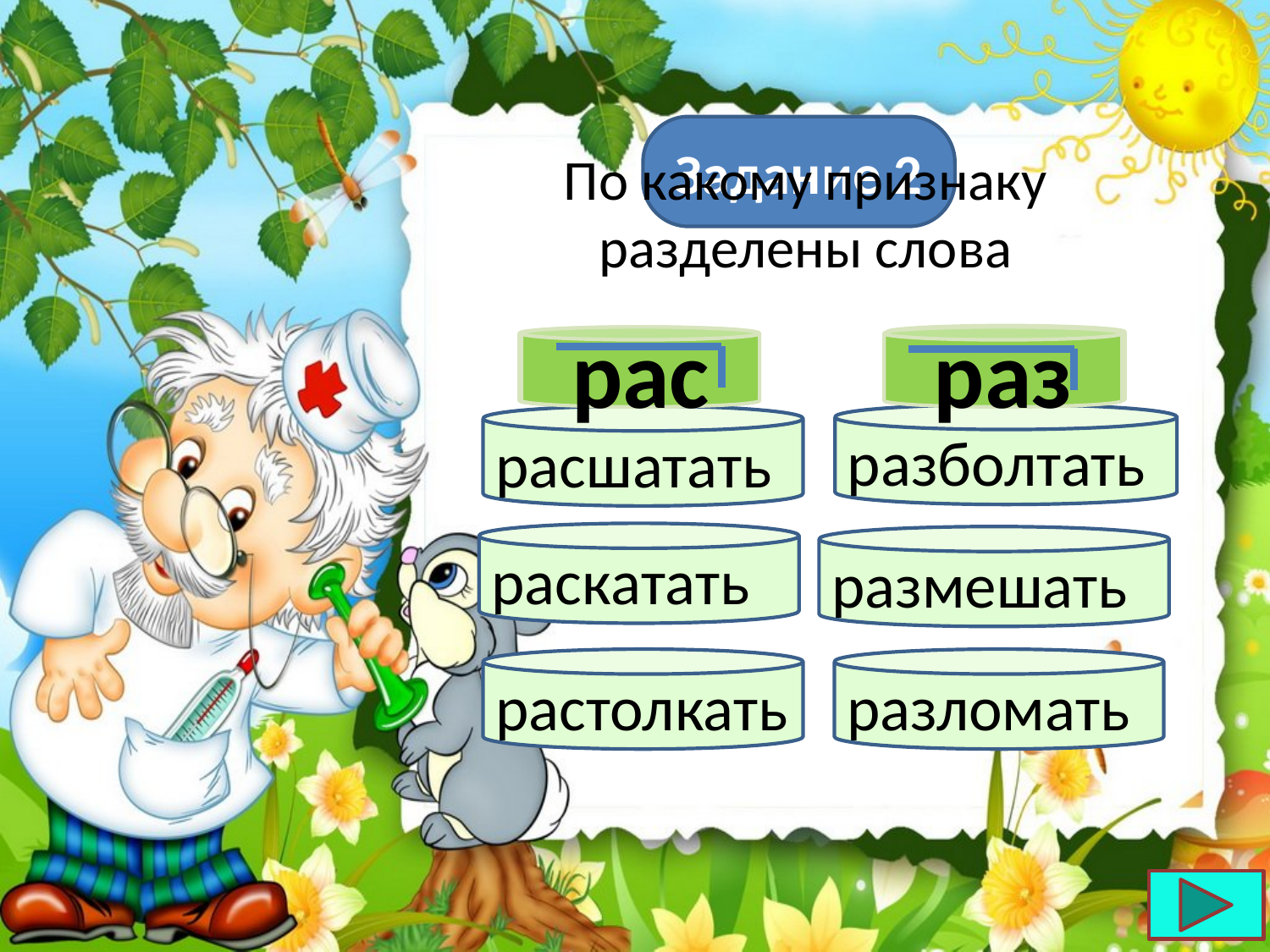

По какому признаку разделены слова
Задание 2

рас
раз
разболтать
расшатать
раскатать
размешать
растолкать
разломать